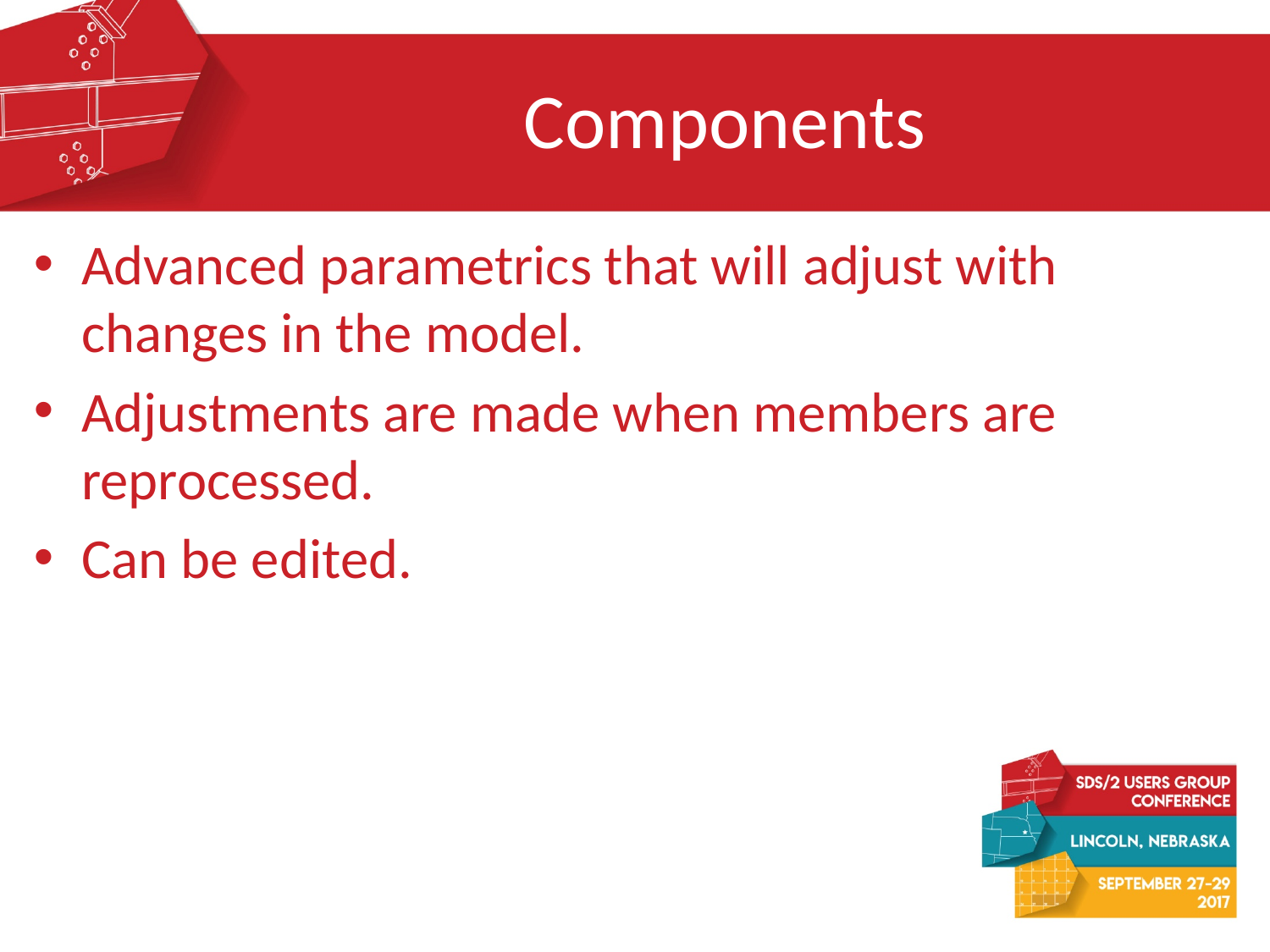

# Components
Advanced parametrics that will adjust with changes in the model.
Adjustments are made when members are reprocessed.
Can be edited.